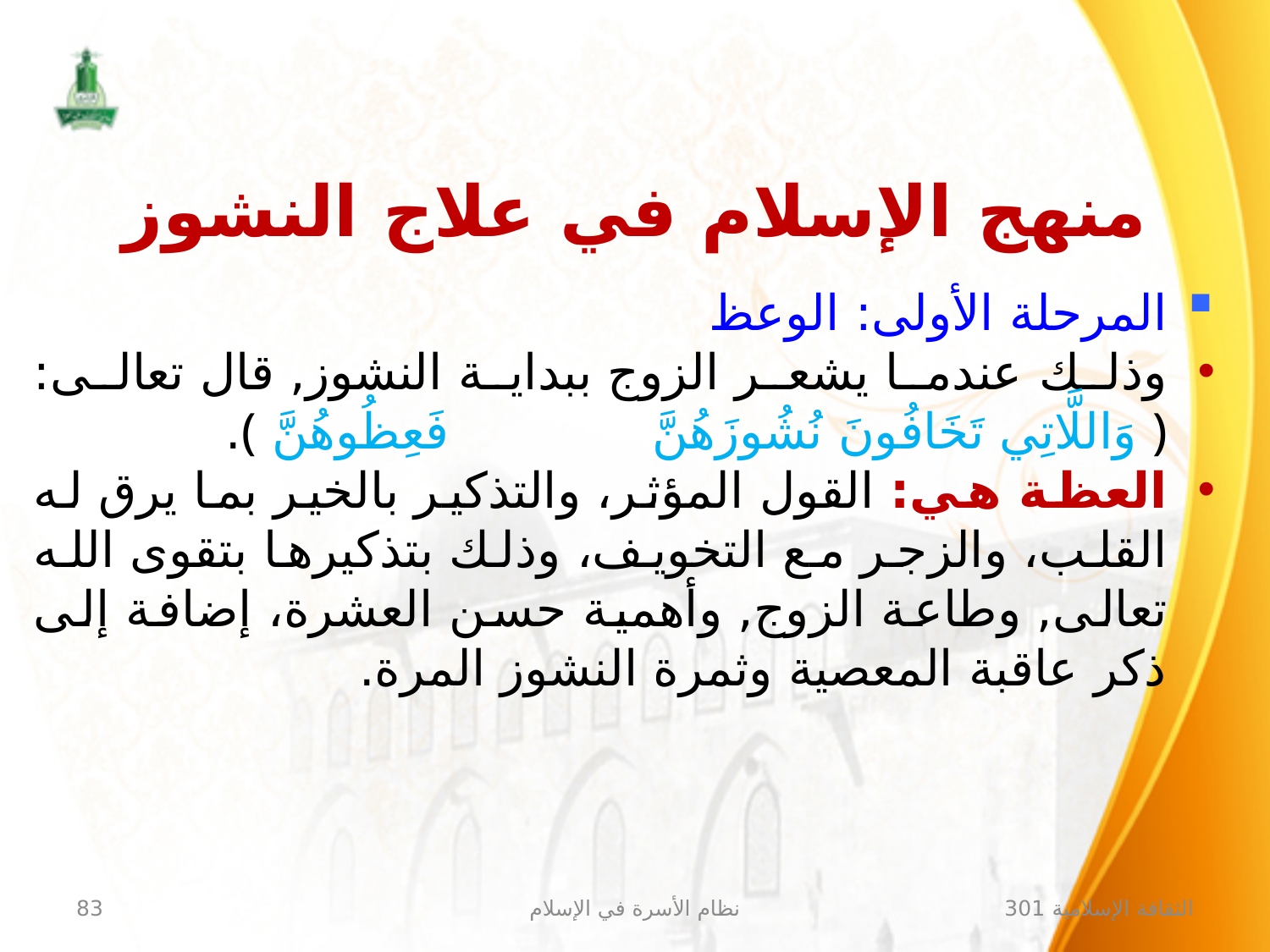

منهج الإسلام في علاج النشوز
المرحلة الأولى: الوعظ
وذلك عندما يشعر الزوج ببداية النشوز, قال تعالى: ﴿ وَاللَّاتِي تَخَافُونَ نُشُوزَهُنَّ             فَعِظُوهُنَّ ﴾.
العظة هي: القول المؤثر، والتذكير بالخير بما يرق له القلب، والزجر مع التخويف، وذلك بتذكيرها بتقوى الله تعالى, وطاعة الزوج, وأهمية حسن العشرة، إضافة إلى ذكر عاقبة المعصية وثمرة النشوز المرة.
83
نظام الأسرة في الإسلام
الثقافة الإسلامية 301